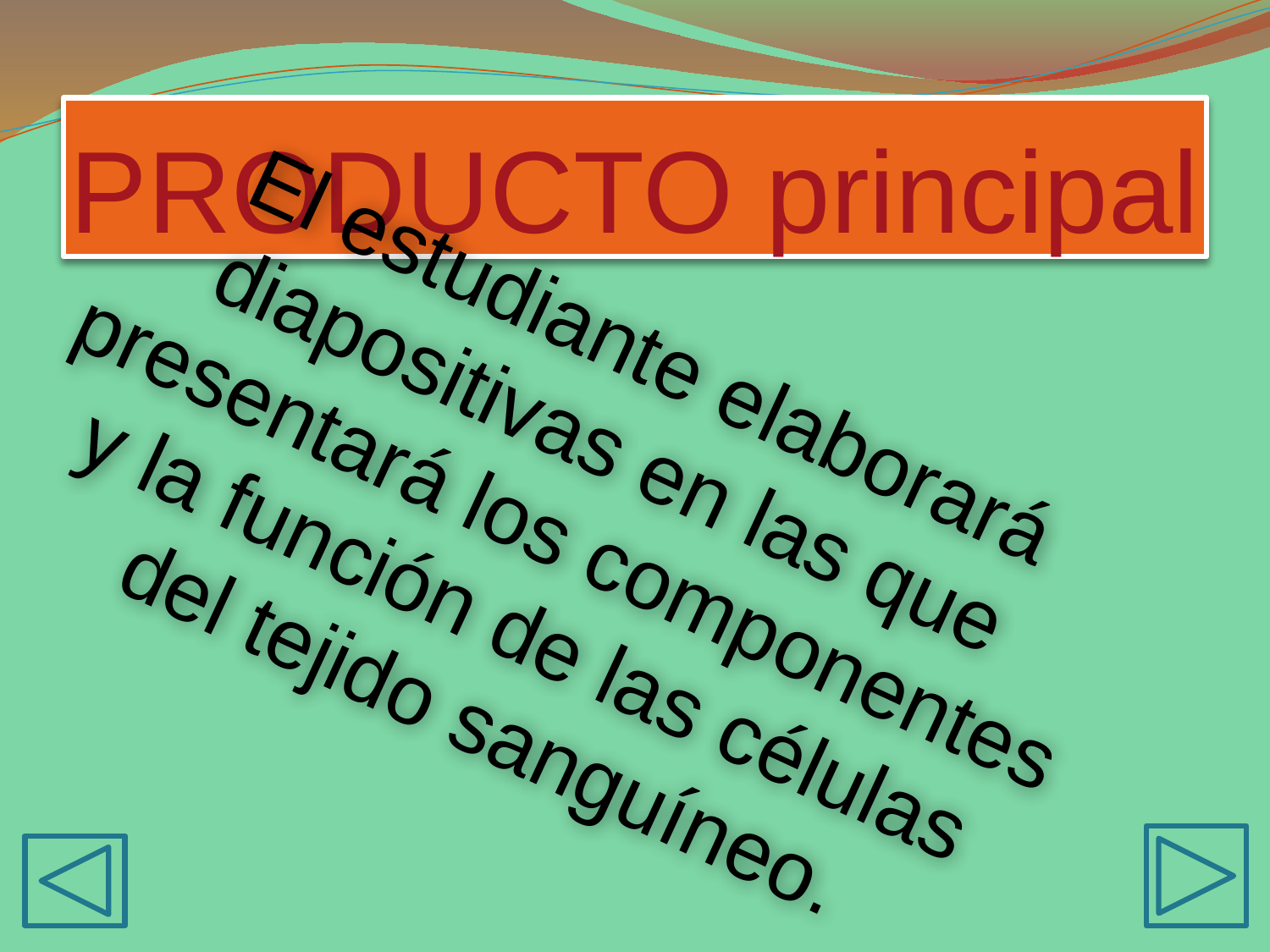

# PRODUCTO principal
El estudiante elaborará diapositivas en las que presentará los componentes y la función de las células del tejido sanguíneo.